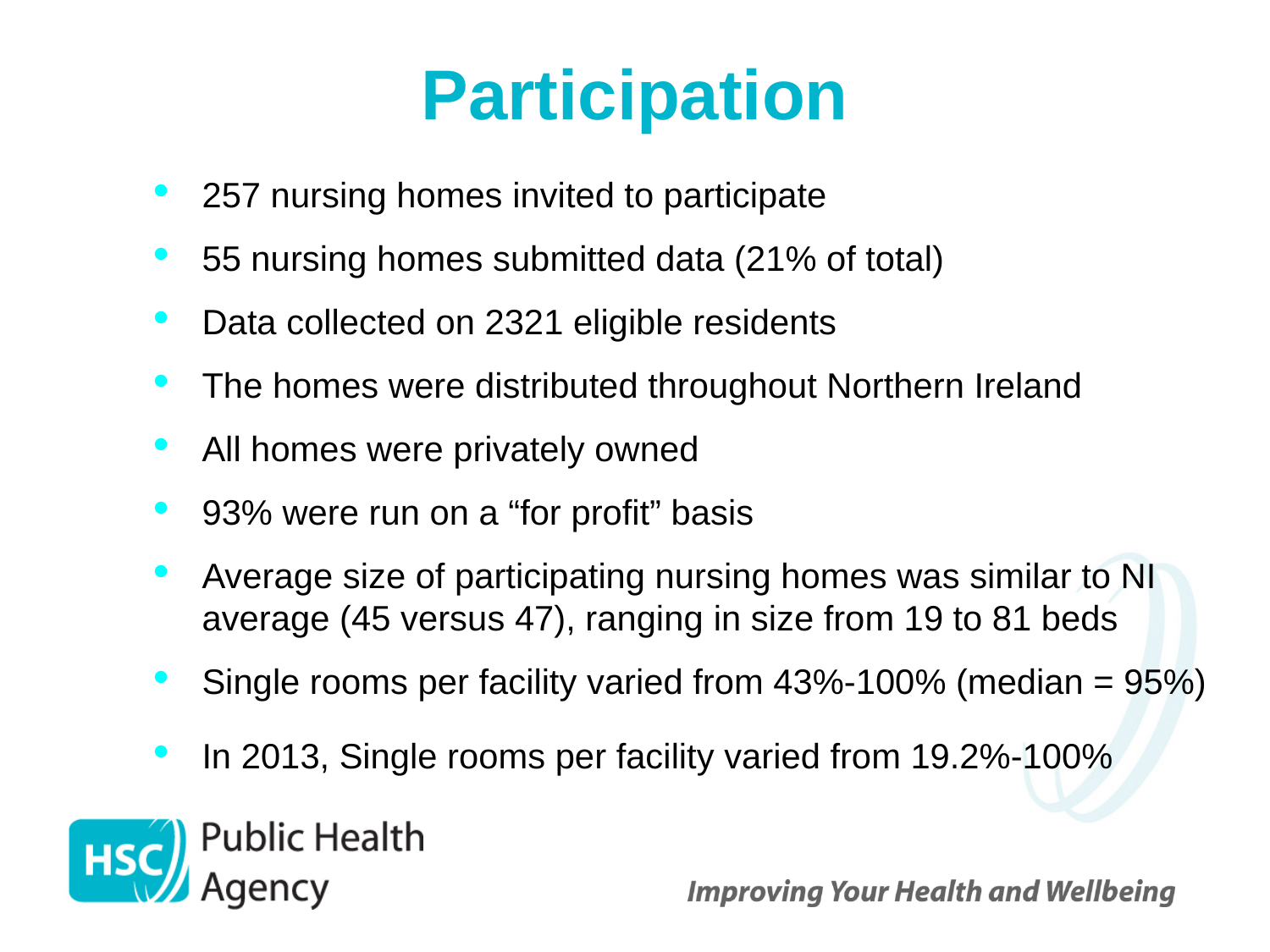

# Participation
257 nursing homes invited to participate
55 nursing homes submitted data (21% of total)
Data collected on 2321 eligible residents
The homes were distributed throughout Northern Ireland
All homes were privately owned
93% were run on a “for profit” basis
Average size of participating nursing homes was similar to NI average (45 versus 47), ranging in size from 19 to 81 beds
Single rooms per facility varied from 43%-100% (median = 95%)
In 2013, Single rooms per facility varied from 19.2%-100%